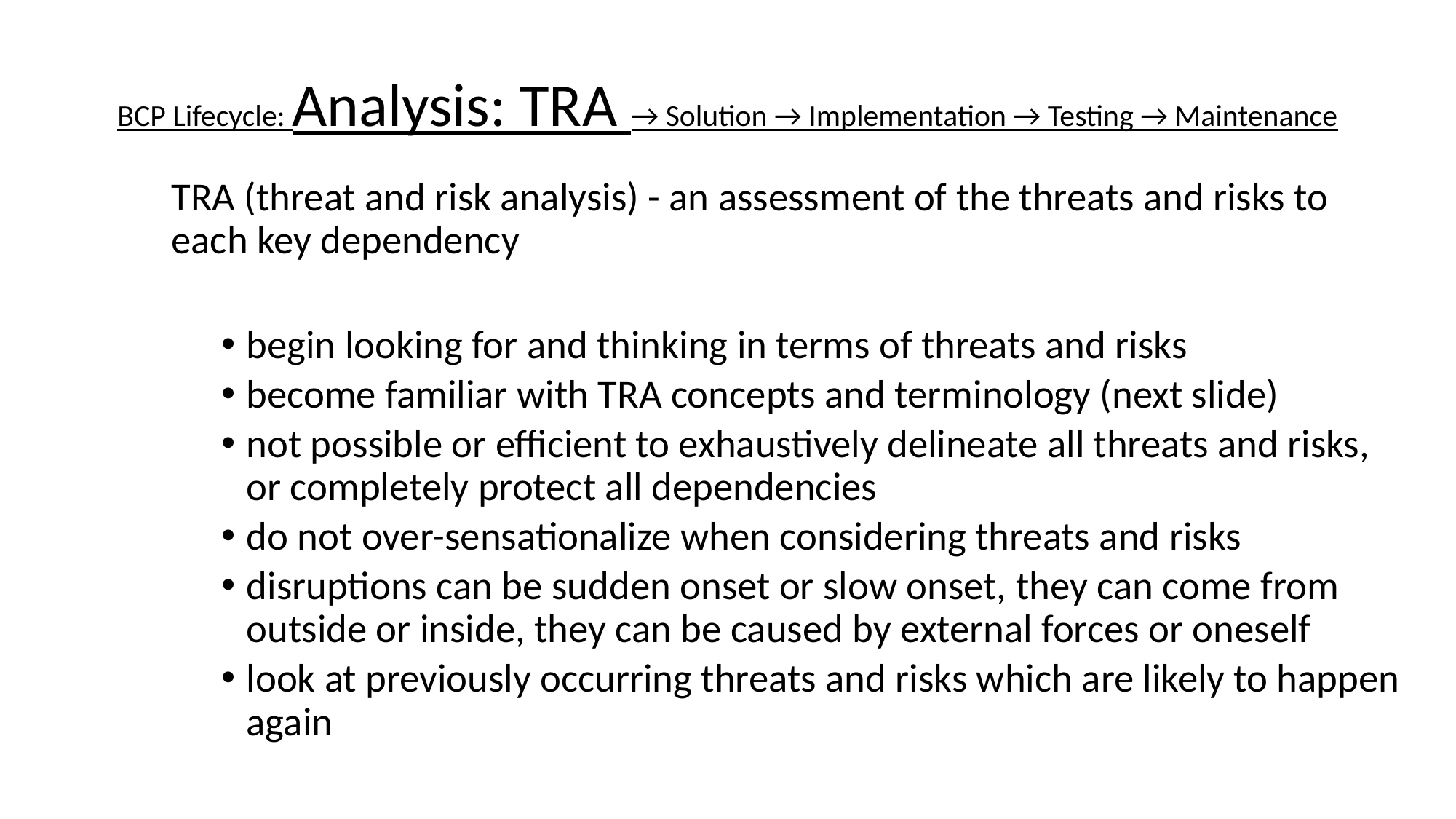

# BCP Lifecycle: Analysis: TRA → Solution → Implementation → Testing → Maintenance
TRA (threat and risk analysis) - an assessment of the threats and risks to each key dependency

begin looking for and thinking in terms of threats and risks
become familiar with TRA concepts and terminology (next slide)
not possible or efficient to exhaustively delineate all threats and risks, or completely protect all dependencies
do not over-sensationalize when considering threats and risks
disruptions can be sudden onset or slow onset, they can come from outside or inside, they can be caused by external forces or oneself
look at previously occurring threats and risks which are likely to happen again